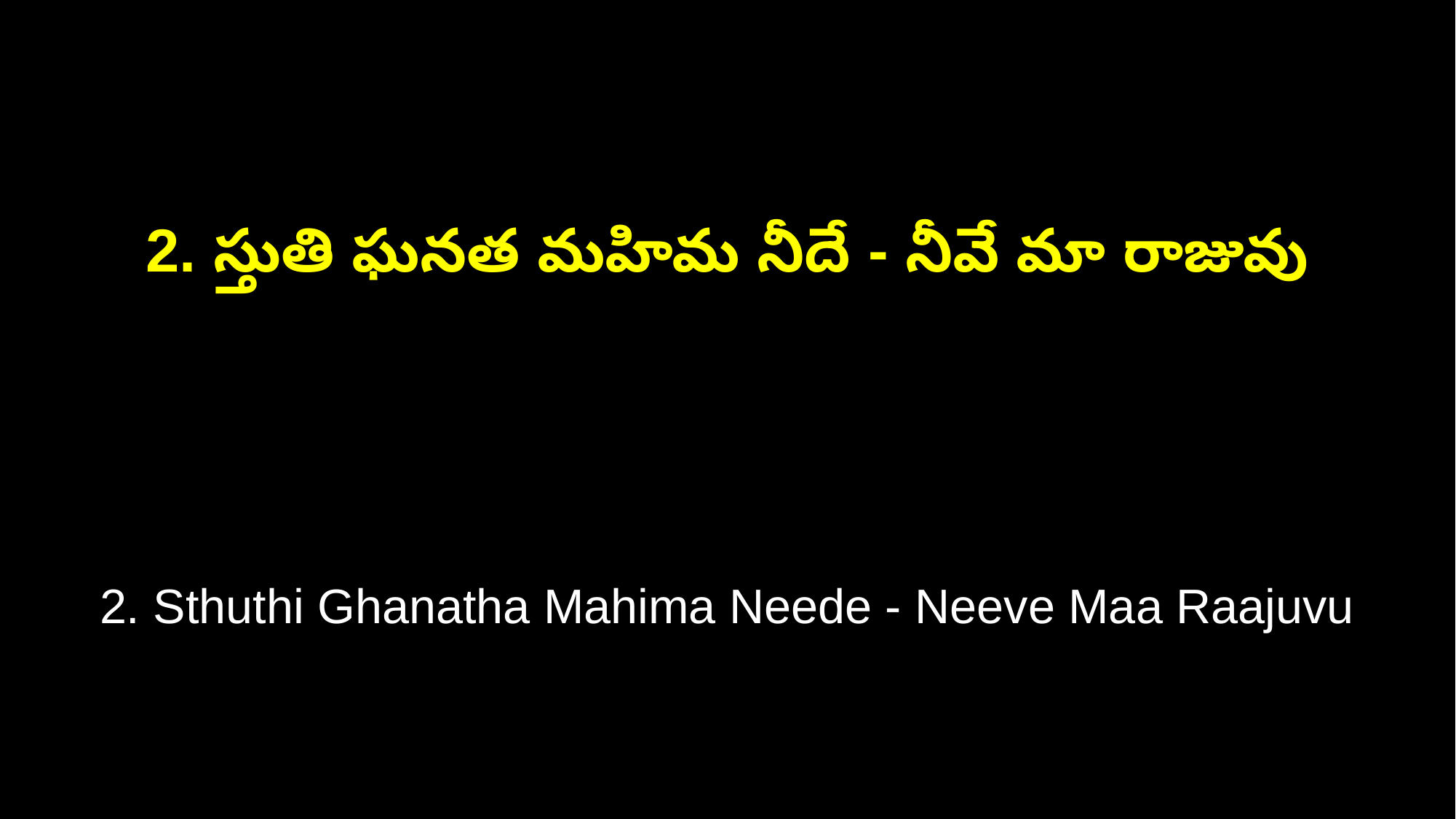

2. స్తుతి ఘనత మహిమ నీదే - నీవే మా రాజువు
2. Sthuthi Ghanatha Mahima Neede - Neeve Maa Raajuvu